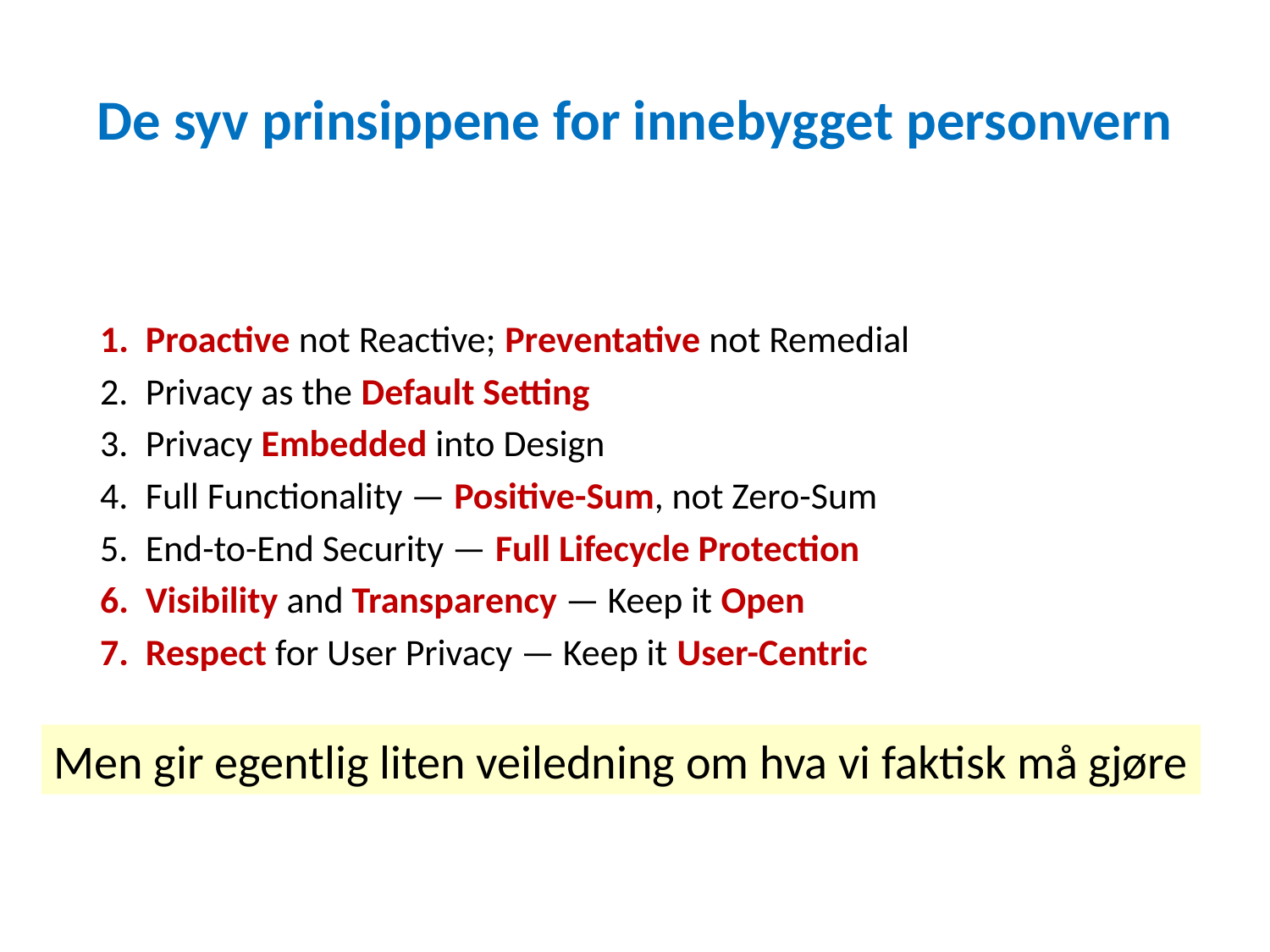

# De syv prinsippene for innebygget personvern
Proactive not Reactive; Preventative not Remedial
Privacy as the Default Setting
Privacy Embedded into Design
Full Functionality — Positive-Sum, not Zero-Sum
End-to-End Security — Full Lifecycle Protection
Visibility and Transparency — Keep it Open
Respect for User Privacy — Keep it User-Centric
Men gir egentlig liten veiledning om hva vi faktisk må gjøre